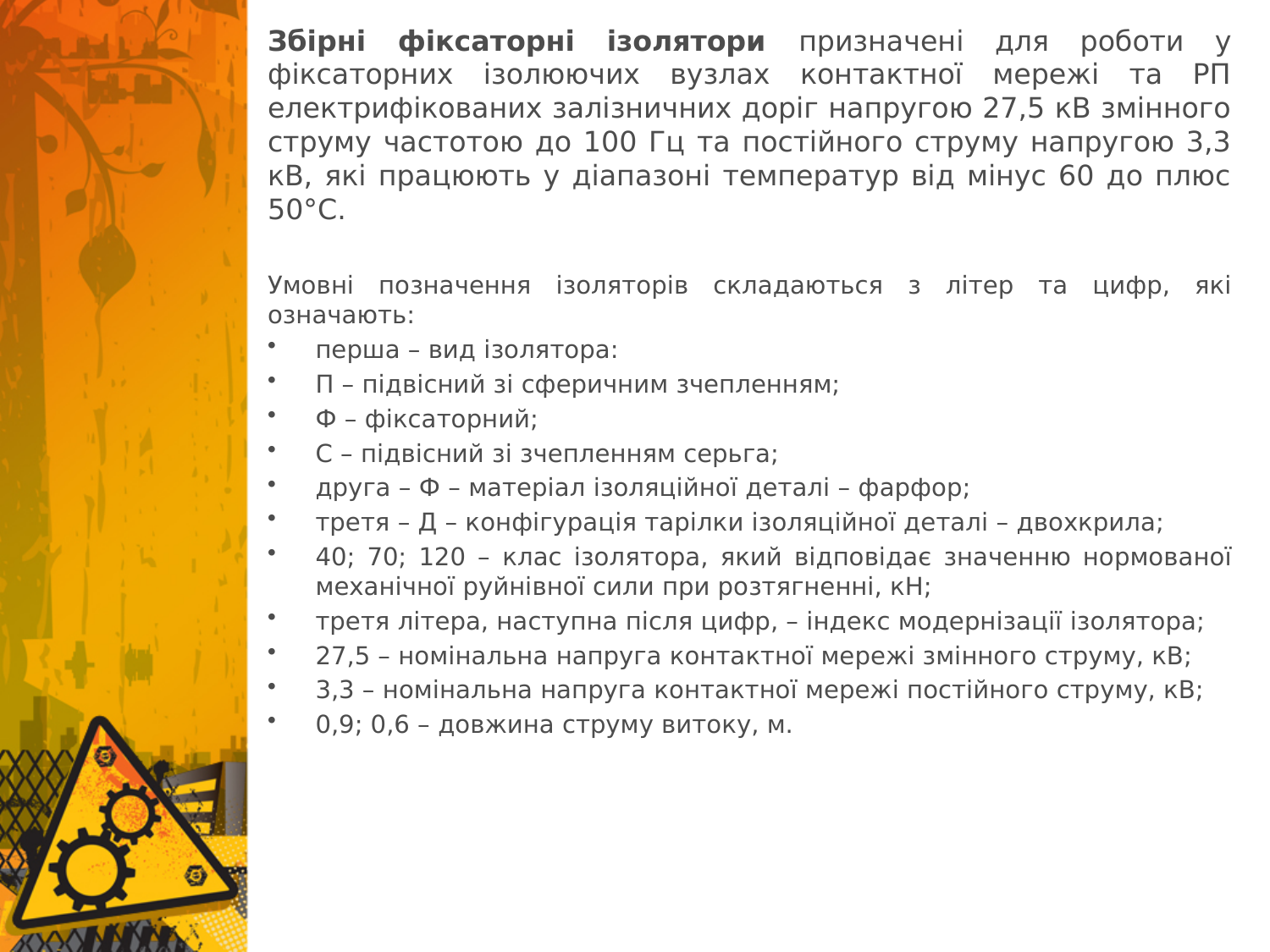

Збірні фіксаторні ізолятори призначені для роботи у фіксаторних ізолюючих вузлах контактної мережі та РП електрифікованих залізничних доріг напругою 27,5 кВ змінного струму частотою до 100 Гц та постійного струму напругою 3,3 кВ, які працюють у діапазоні температур від мінус 60 до плюс 50°С.

Умовні позначення ізоляторів складаються з літер та цифр, які означають:
перша – вид ізолятора:
П – підвісний зі сферичним зчепленням;
Ф – фіксаторний;
С – підвісний зі зчепленням серьга;
друга – Ф – матеріал ізоляційної деталі – фарфор;
третя – Д – конфігурація тарілки ізоляційної деталі – двохкрила;
40; 70; 120 – клас ізолятора, який відповідає значенню нормованої механічної руйнівної сили при розтягненні, кН;
третя літера, наступна після цифр, – індекс модернізації ізолятора;
27,5 – номінальна напруга контактної мережі змінного струму, кВ;
3,3 – номінальна напруга контактної мережі постійного струму, кВ;
0,9; 0,6 – довжина струму витоку, м.